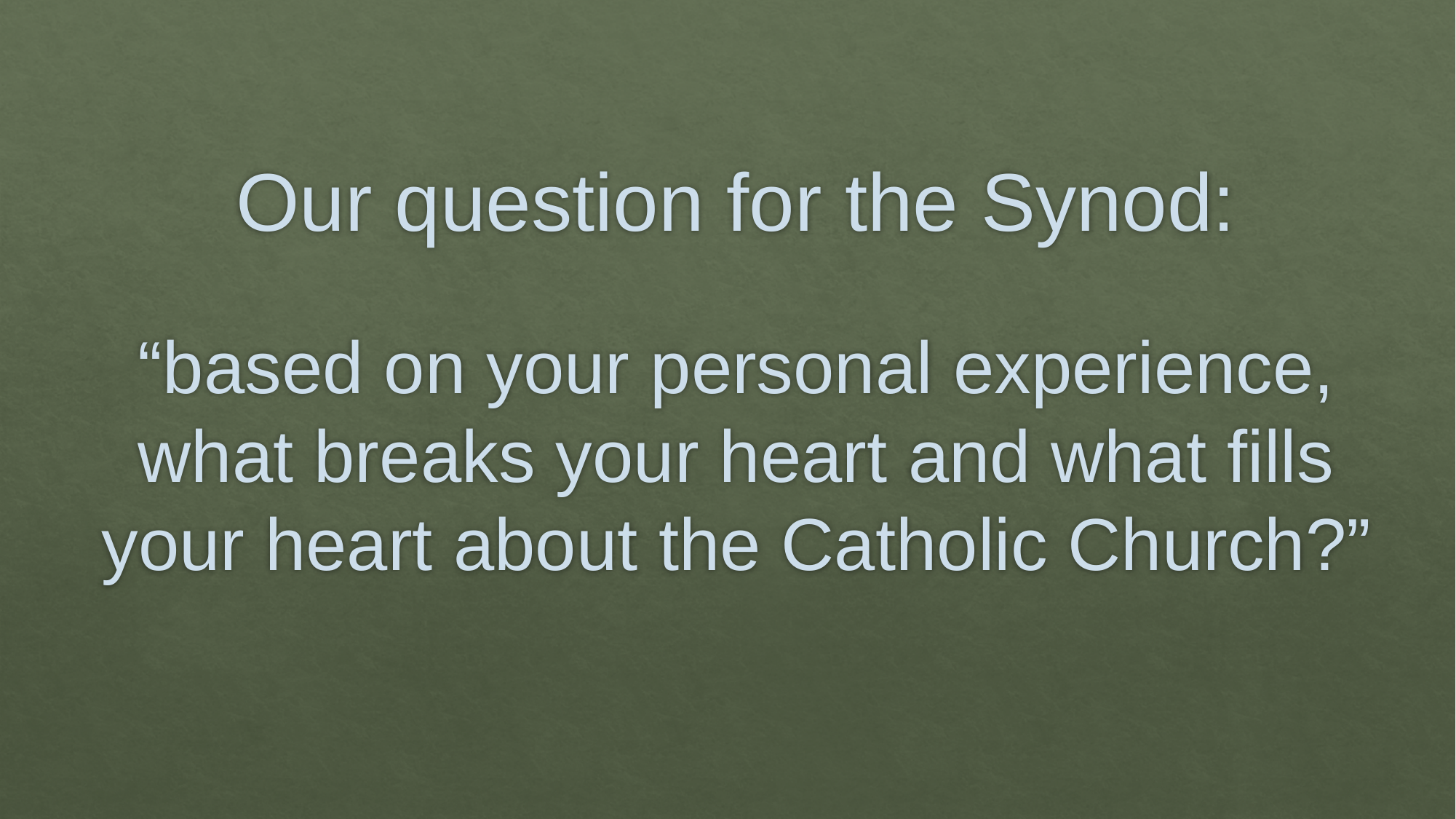

Our question for the Synod:
# “based on your personal experience, what breaks your heart and what fills your heart about the Catholic Church?”